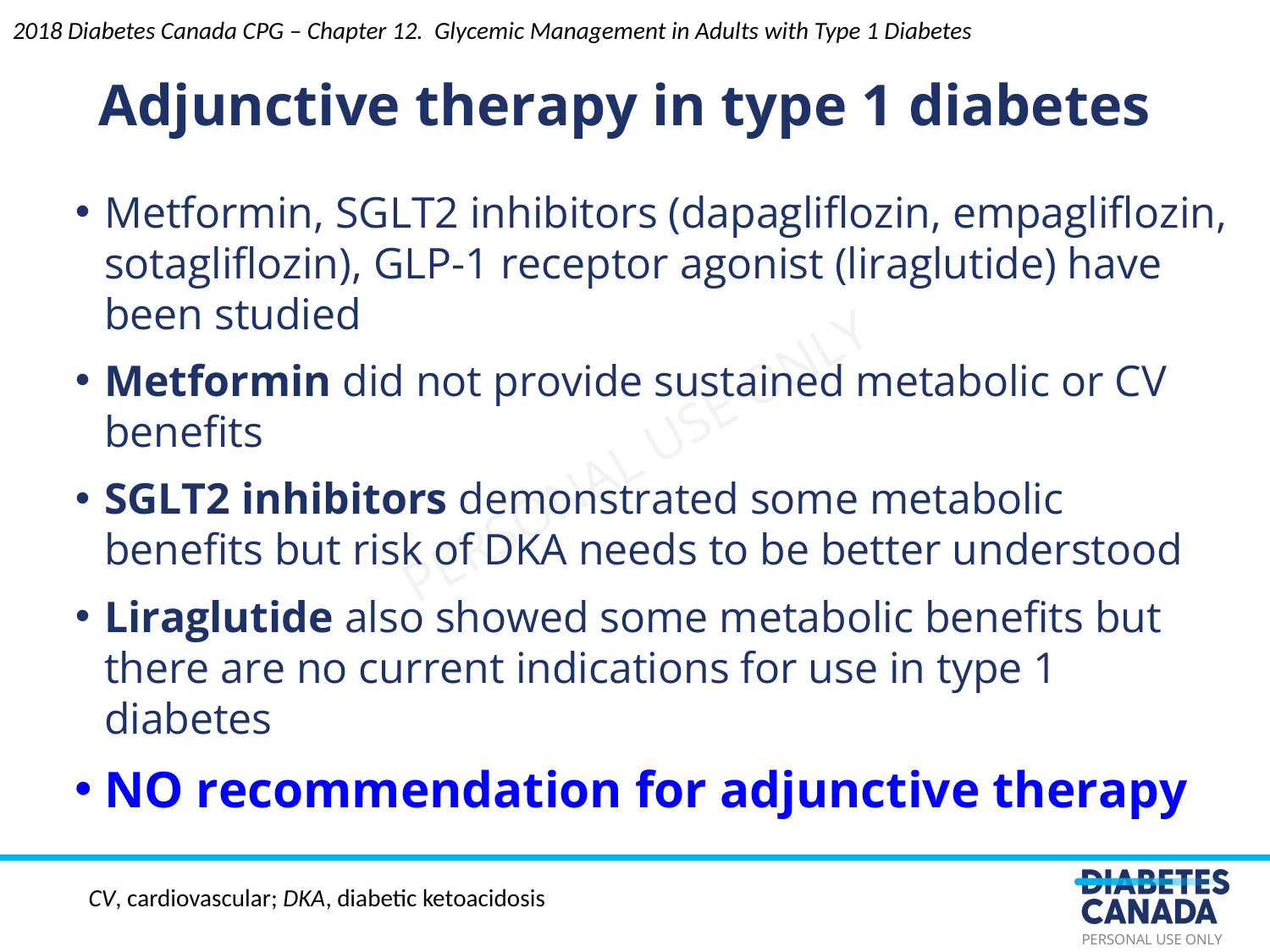

2018 Diabetes Canada CPG – Chapter 12.  Glycemic Management in Adults with Type 1 Diabetes
# Adjunctive therapy in type 1 diabetes
Metformin, SGLT2 inhibitors (dapagliflozin, empagliflozin, sotagliflozin), GLP-1 receptor agonist (liraglutide) have been studied
Metformin did not provide sustained metabolic or CV  benefits
SGLT2 inhibitors demonstrated some metabolic benefits but risk of DKA needs to be better understood
Liraglutide also showed some metabolic benefits but there are no current indications for use in type 1 diabetes
NO recommendation for adjunctive therapy
CV, cardiovascular; DKA, diabetic ketoacidosis